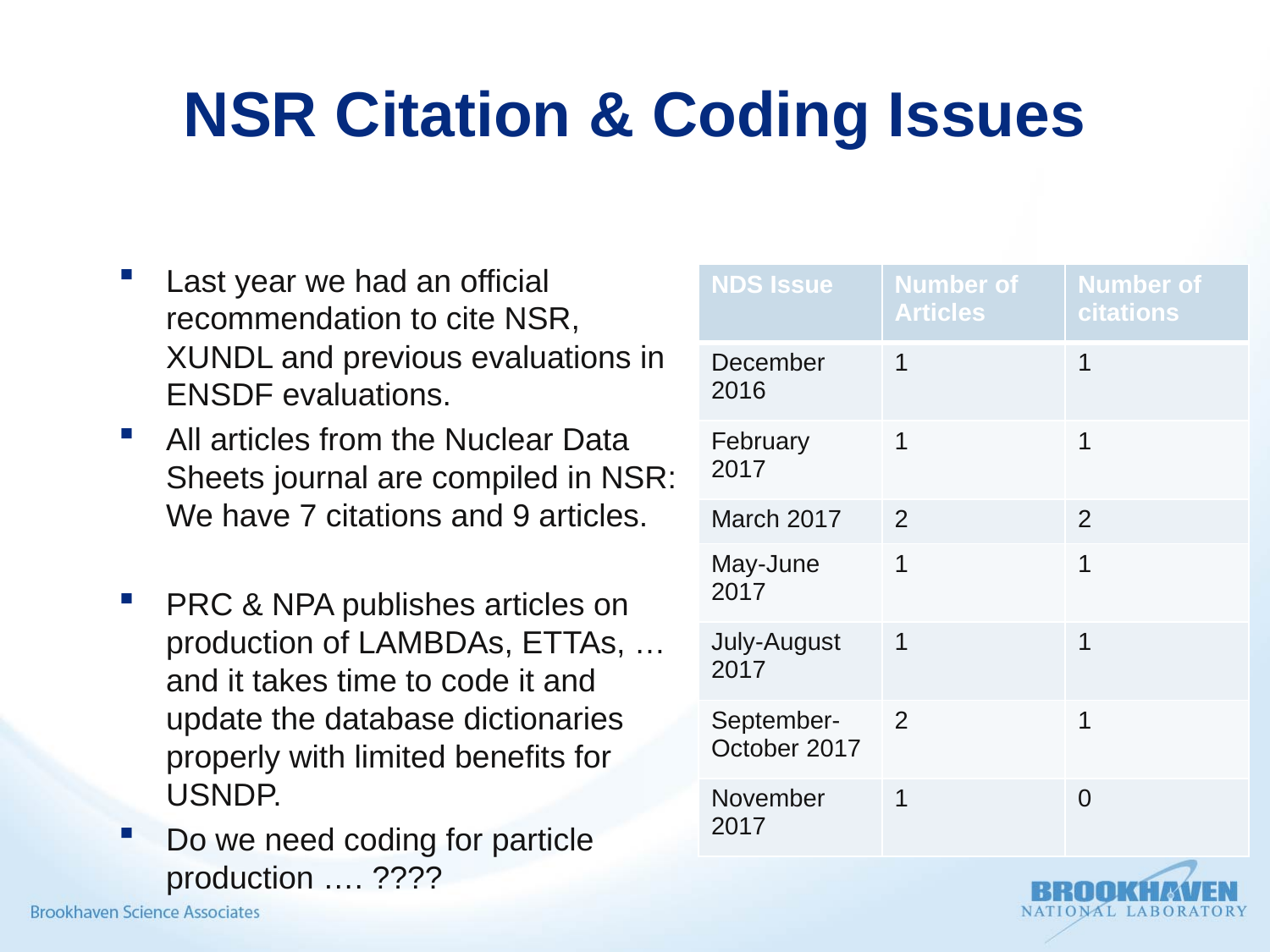

# NSR Citation & Coding Issues
Last year we had an official recommendation to cite NSR, XUNDL and previous evaluations in ENSDF evaluations.
All articles from the Nuclear Data Sheets journal are compiled in NSR: We have 7 citations and 9 articles.

PRC & NPA publishes articles on production of LAMBDAs, ETTAs, … and it takes time to code it and update the database dictionaries properly with limited benefits for USNDP.
Do we need coding for particle production …. ????
| NDS Issue | Number of Articles | Number of citations |
| --- | --- | --- |
| December 2016 | 1 | 1 |
| February 2017 | 1 | 1 |
| March 2017 | 2 | 2 |
| May-June 2017 | 1 | 1 |
| July-August 2017 | 1 | 1 |
| September-October 2017 | 2 | 1 |
| November 2017 | 1 | 0 |